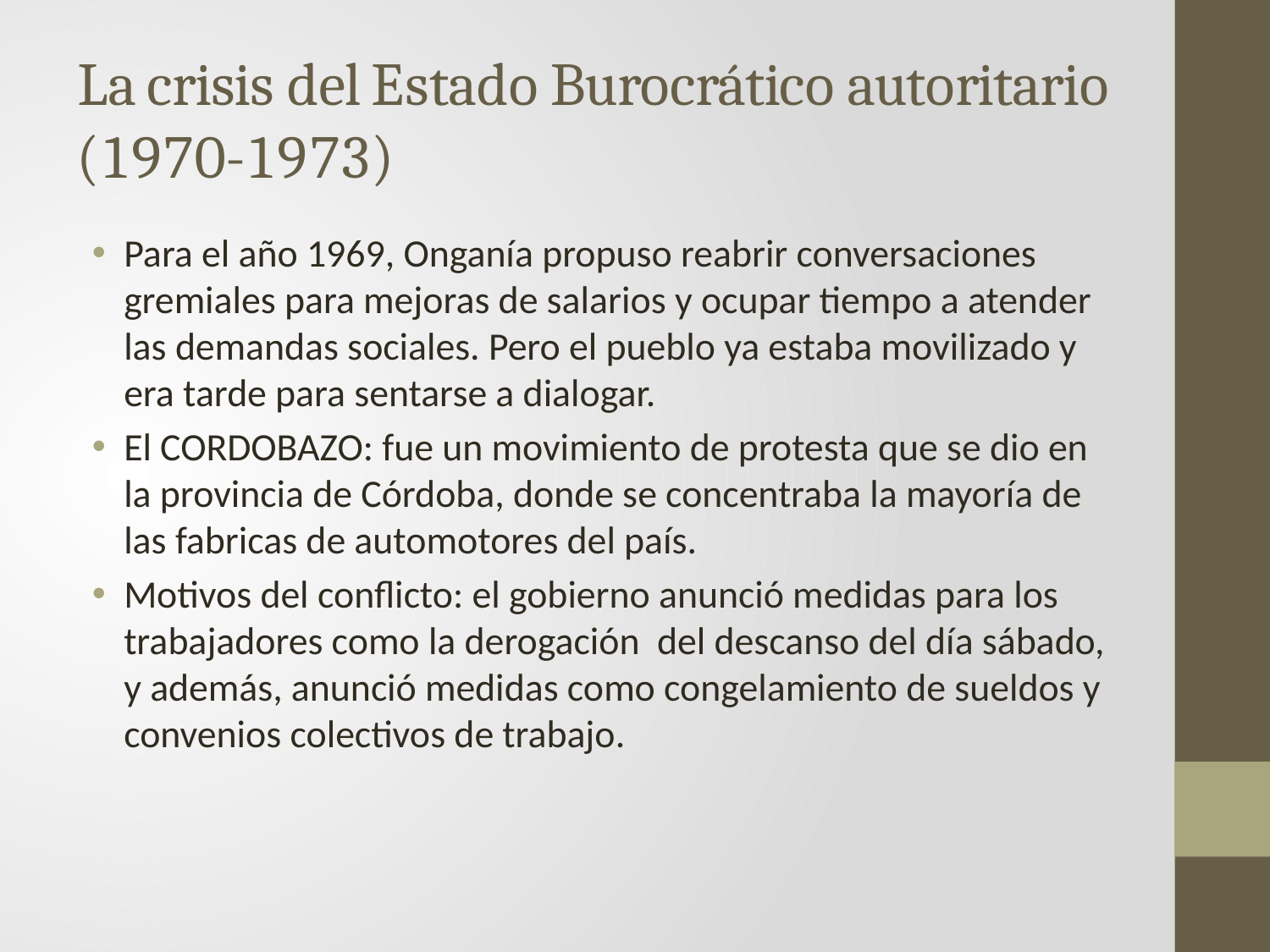

# La crisis del Estado Burocrático autoritario (1970-1973)
Para el año 1969, Onganía propuso reabrir conversaciones gremiales para mejoras de salarios y ocupar tiempo a atender las demandas sociales. Pero el pueblo ya estaba movilizado y era tarde para sentarse a dialogar.
El CORDOBAZO: fue un movimiento de protesta que se dio en la provincia de Córdoba, donde se concentraba la mayoría de las fabricas de automotores del país.
Motivos del conflicto: el gobierno anunció medidas para los trabajadores como la derogación  del descanso del día sábado, y además, anunció medidas como congelamiento de sueldos y convenios colectivos de trabajo.